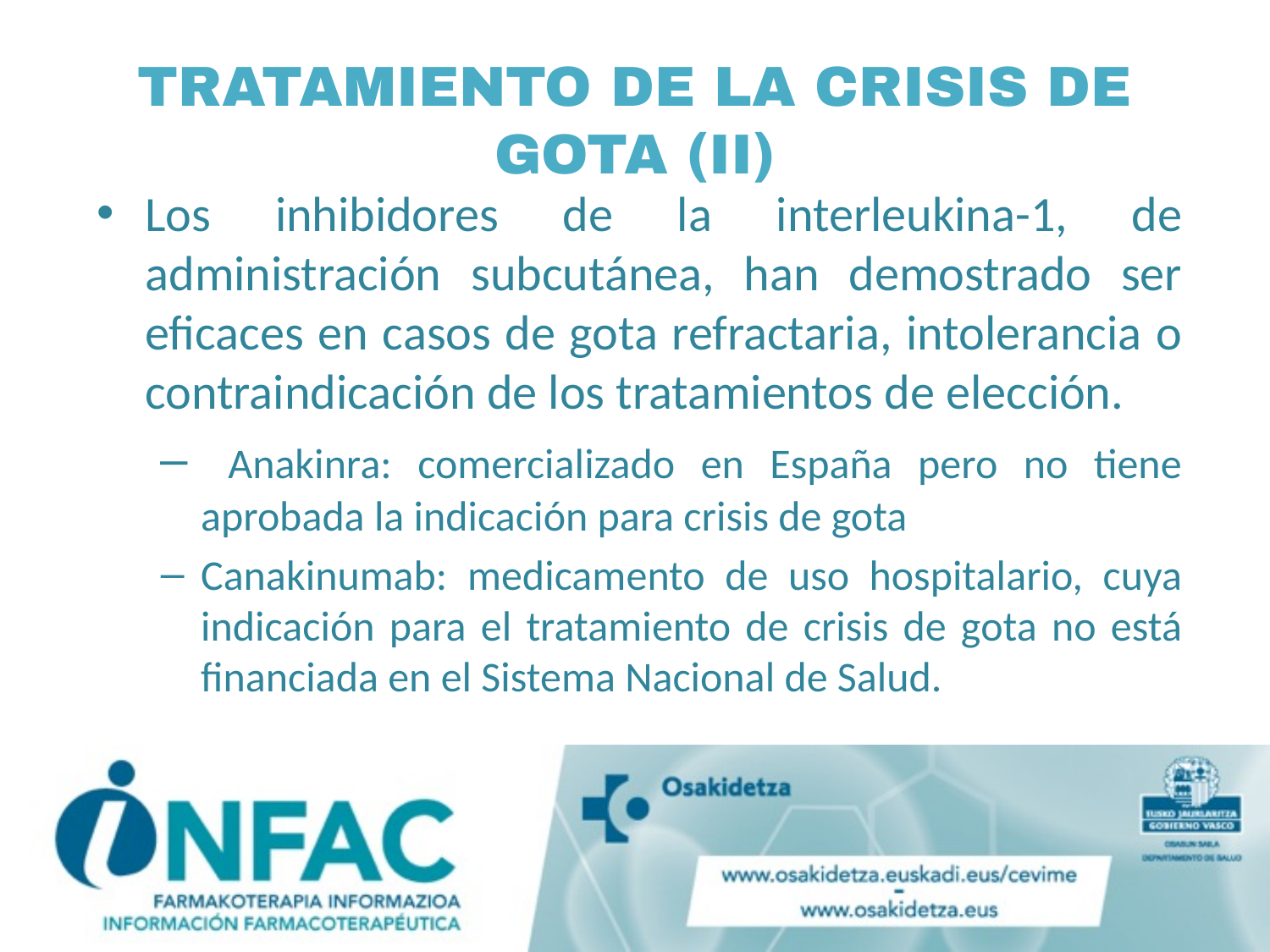

# TRATAMIENTO DE LA CRISIS DE GOTA (II)
Los inhibidores de la interleukina-1, de administración subcutánea, han demostrado ser eficaces en casos de gota refractaria, intolerancia o contraindicación de los tratamientos de elección.
 Anakinra: comercializado en España pero no tiene aprobada la indicación para crisis de gota
Canakinumab: medicamento de uso hospitalario, cuya indicación para el tratamiento de crisis de gota no está financiada en el Sistema Nacional de Salud.